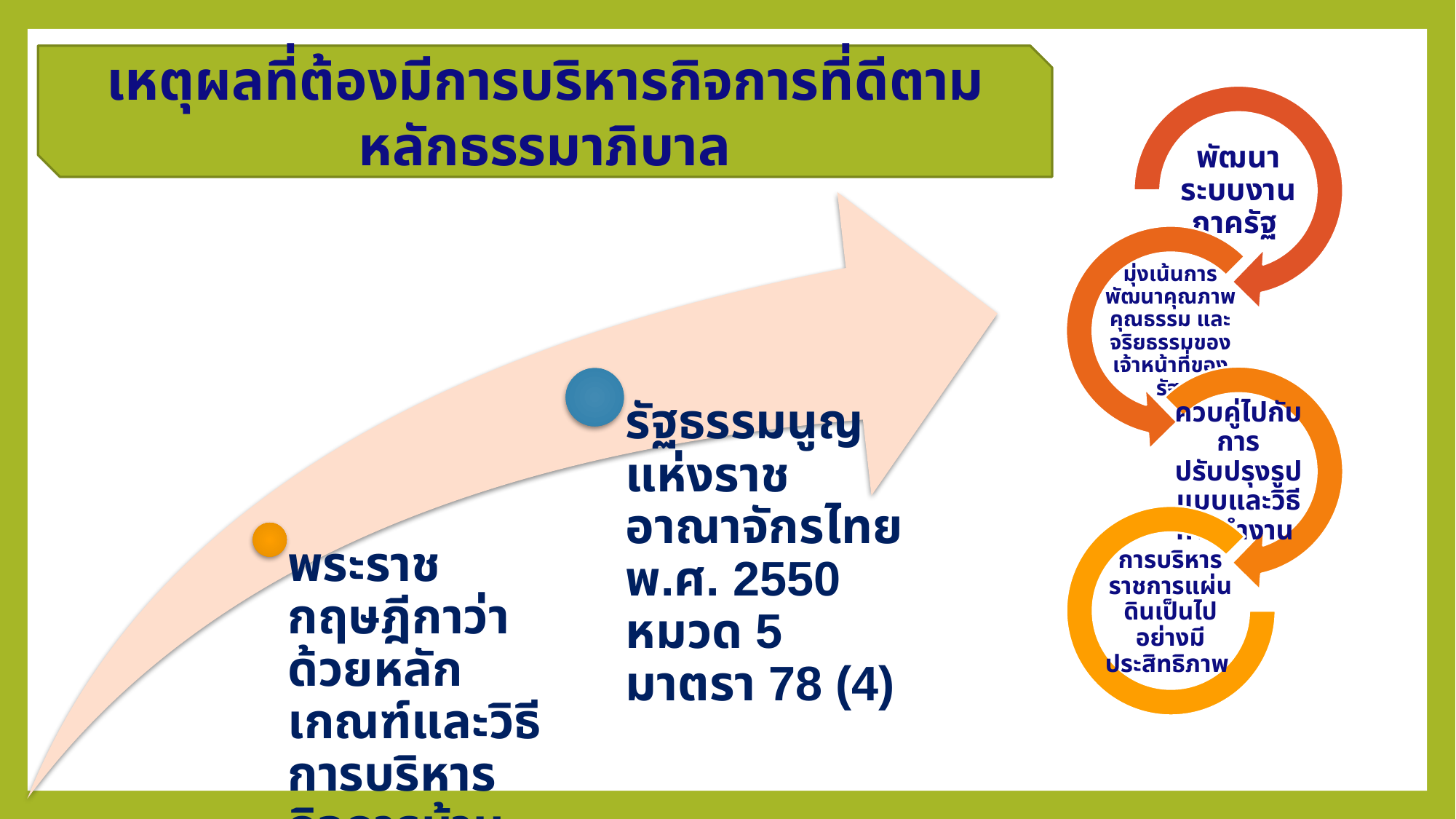

เหตุผลที่ต้องมีการบริหารกิจการที่ดีตามหลักธรรมาภิบาล
พัฒนาระบบงานภาครัฐ
มุ่งเน้นการพัฒนาคุณภาพ คุณธรรม และจริยธรรมของเจ้าหน้าที่ของรัฐ
ควบคู่ไปกับการปรับปรุงรูปแบบและวิธีการทำงาน
การบริหารราชการแผ่นดินเป็นไปอย่างมีประสิทธิภาพ
พระราชกฤษฎีกาว่าด้วยหลักเกณฑ์และวิธีการบริหารกิจการบ้านเมืองที่ดี พ.ศ. 2546
รัฐธรรมนูญแห่งราชอาณาจักรไทย พ.ศ. 2550 หมวด 5 มาตรา 78 (4)